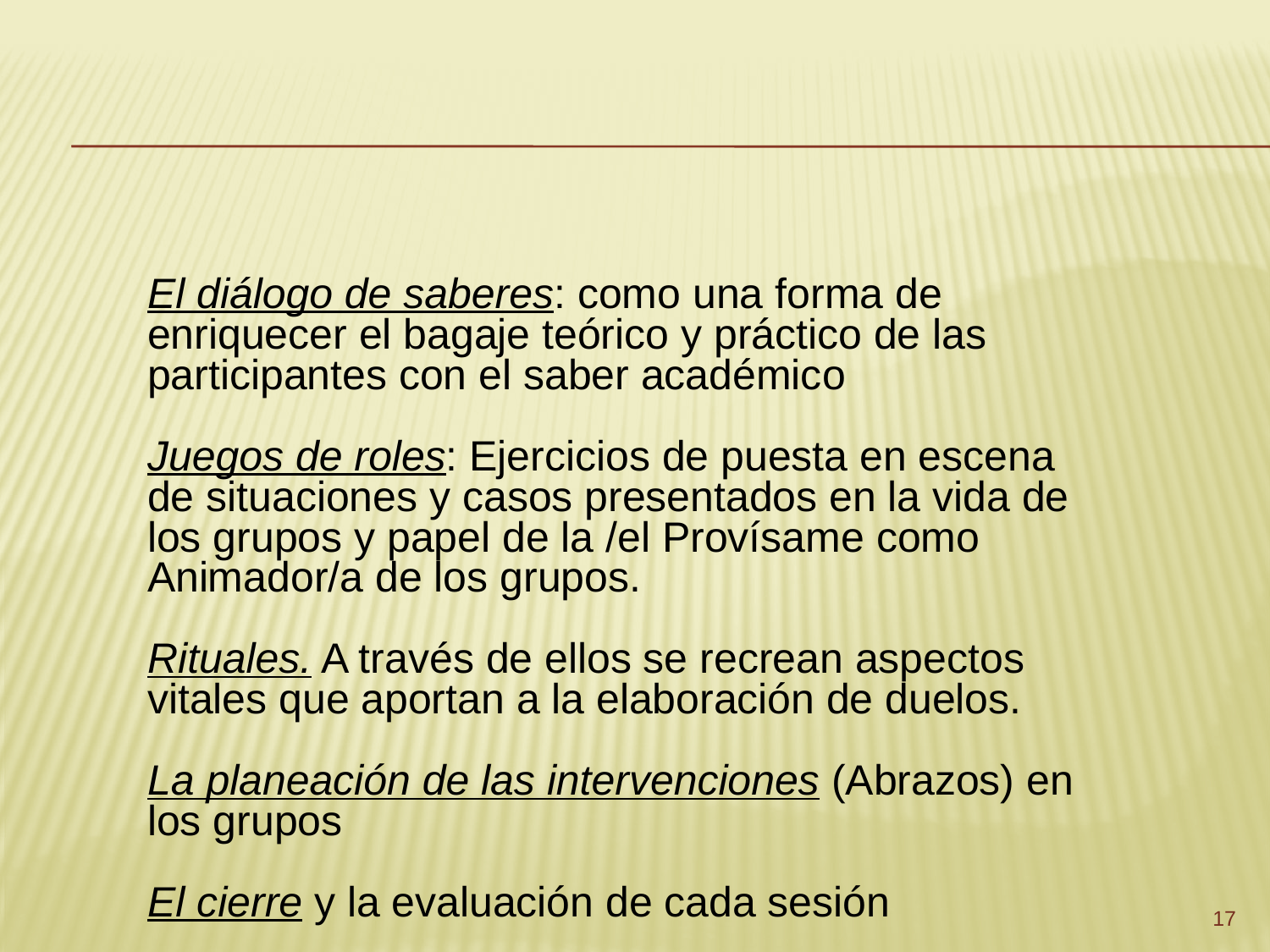

El diálogo de saberes: como una forma de enriquecer el bagaje teórico y práctico de las participantes con el saber académico

Juegos de roles: Ejercicios de puesta en escena de situaciones y casos presentados en la vida de los grupos y papel de la /el Provísame como Animador/a de los grupos.

Rituales. A través de ellos se recrean aspectos vitales que aportan a la elaboración de duelos.

La planeación de las intervenciones (Abrazos) en los grupos

El cierre y la evaluación de cada sesión

17